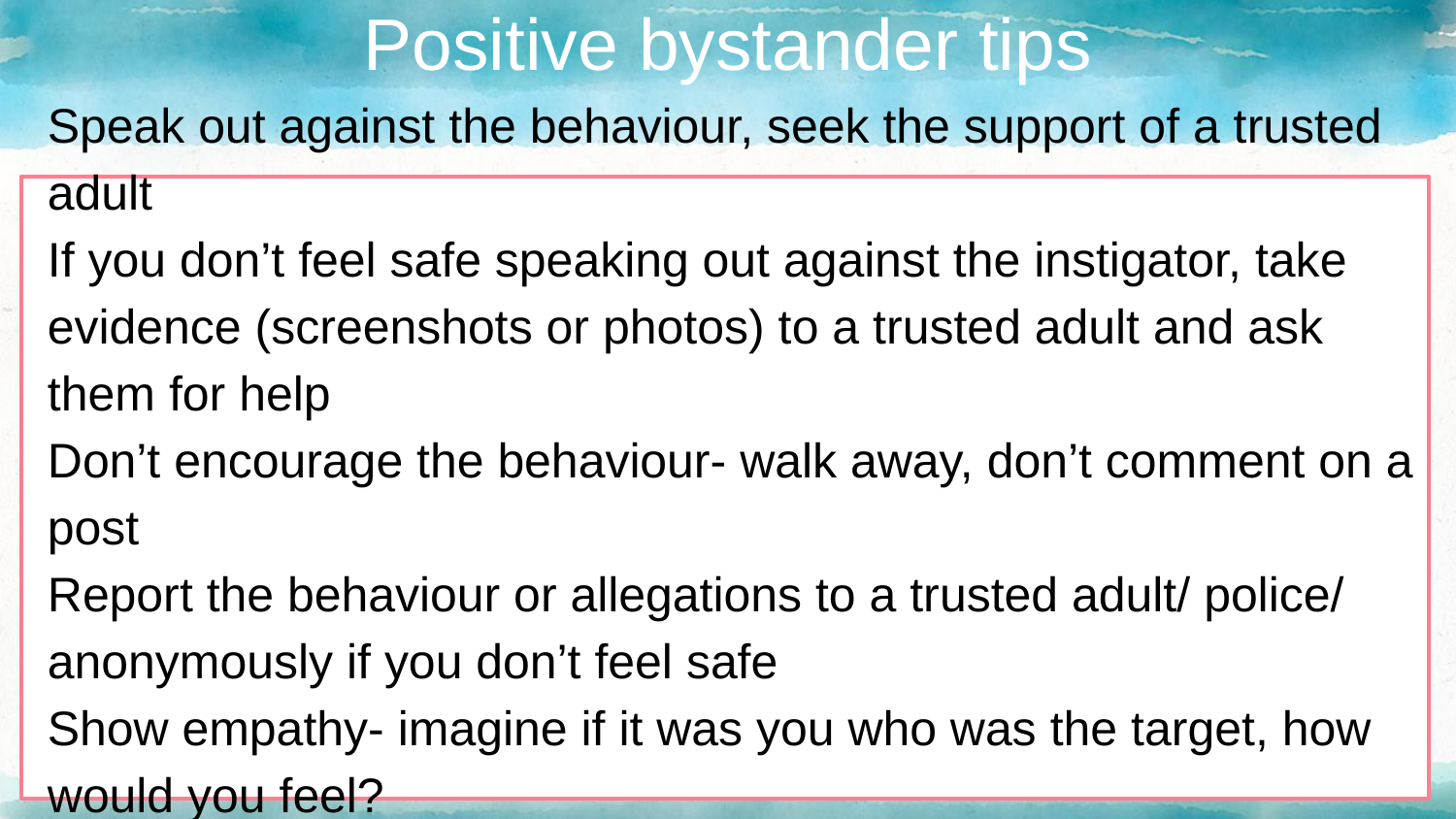

# Positive bystander tips
Speak out against the behaviour, seek the support of a trusted adult
If you don’t feel safe speaking out against the instigator, take evidence (screenshots or photos) to a trusted adult and ask them for help
Don’t encourage the behaviour- walk away, don’t comment on a post
Report the behaviour or allegations to a trusted adult/ police/ anonymously if you don’t feel safe
Show empathy- imagine if it was you who was the target, how would you feel?